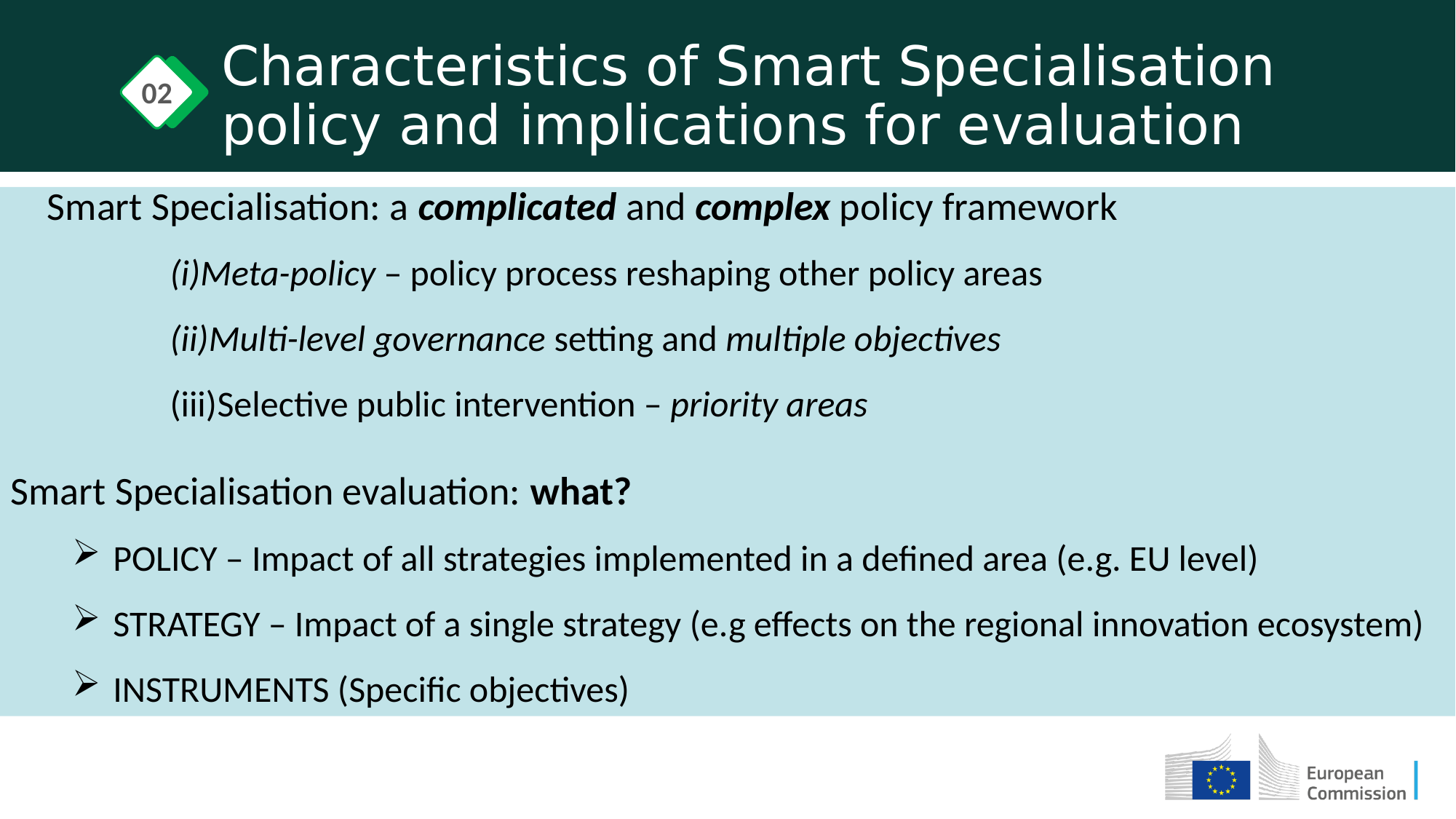

Characteristics of Smart Specialisation policy and implications for evaluation

02
Smart Specialisation: a complicated and complex policy framework
Meta-policy – policy process reshaping other policy areas
Multi-level governance setting and multiple objectives
Selective public intervention – priority areas

Smart Specialisation evaluation: what?
POLICY – Impact of all strategies implemented in a defined area (e.g. EU level)
STRATEGY – Impact of a single strategy (e.g effects on the regional innovation ecosystem)
INSTRUMENTS (Specific objectives)